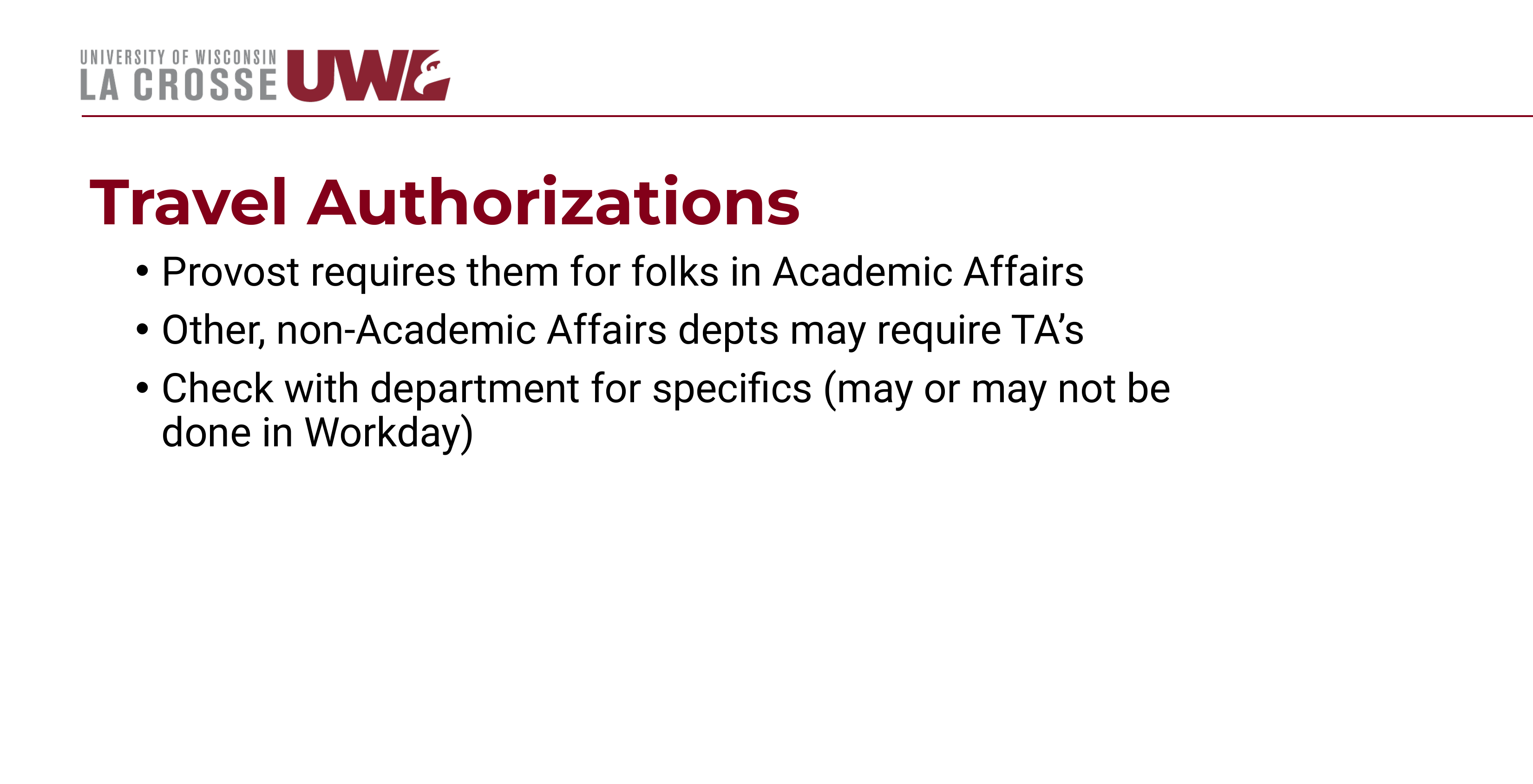

Travel Authorizations
Provost requires them for folks in Academic Affairs
Other, non-Academic Affairs depts may require TA’s
Check with department for specifics (may or may not be done in Workday)